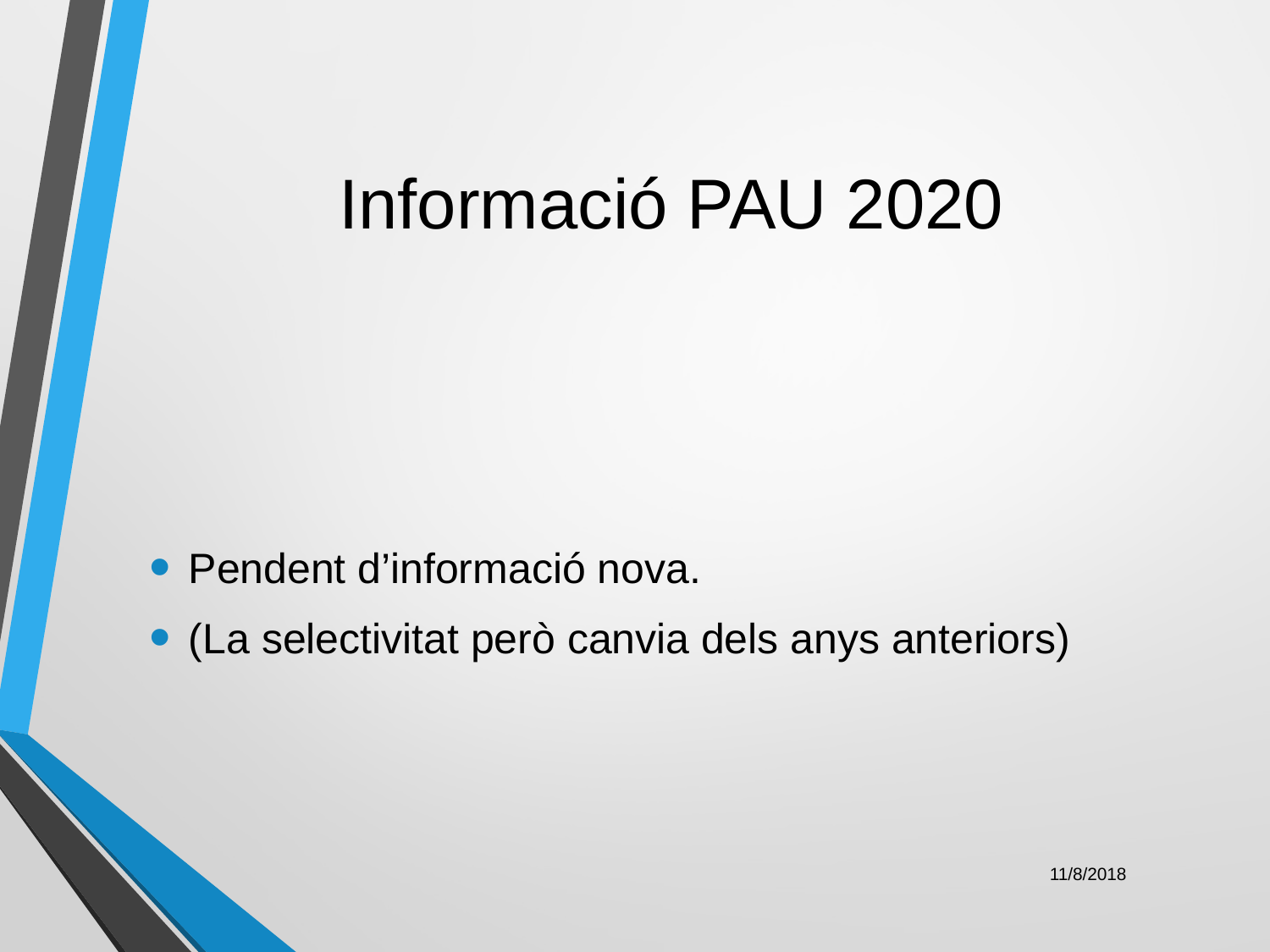

# Informació PAU 2020
Pendent d’informació nova.
(La selectivitat però canvia dels anys anteriors)
11/8/2018